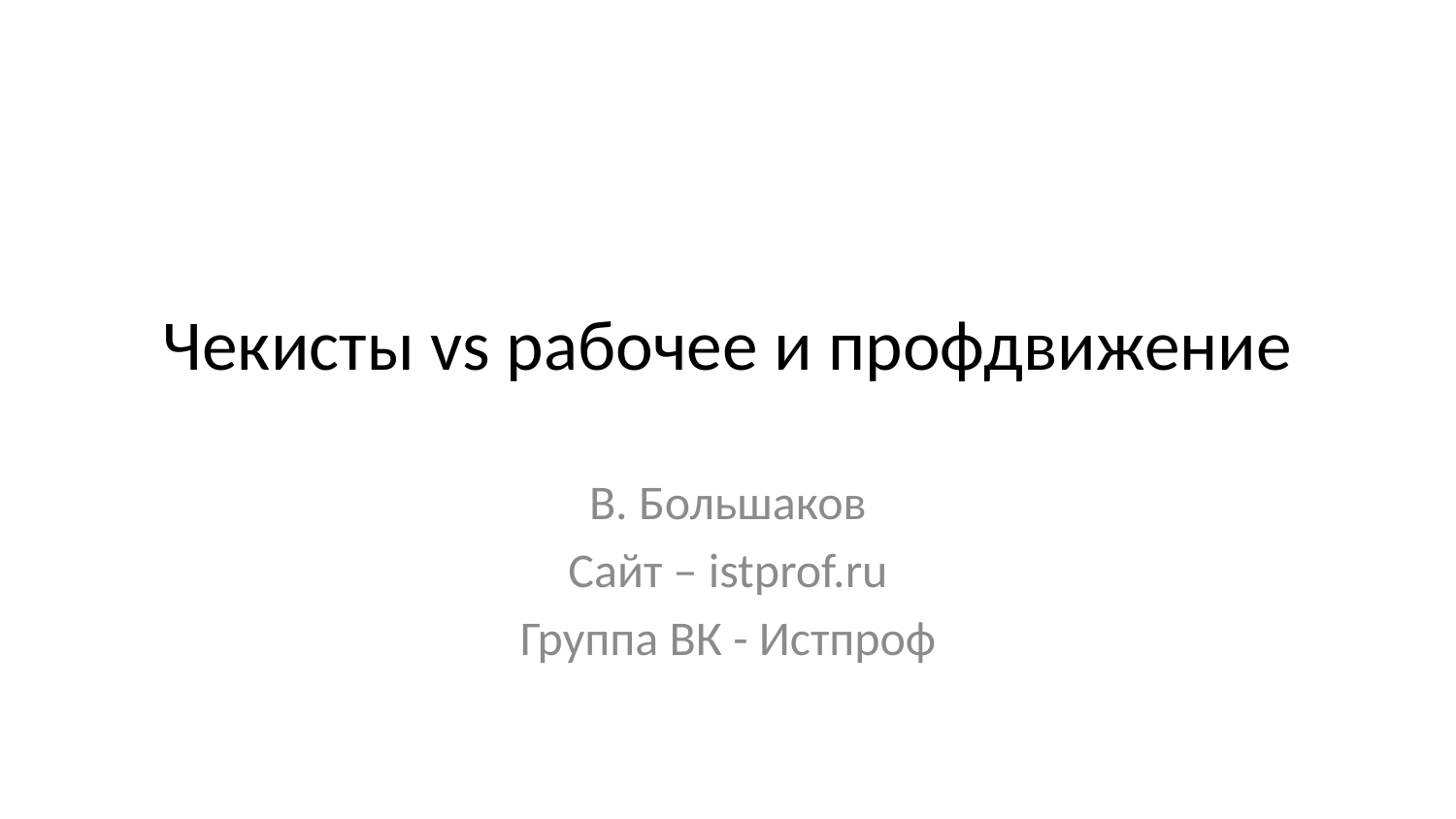

# Чекисты vs рабочее и профдвижение
В. Большаков
Сайт – istprof.ru
Группа ВК - Истпроф